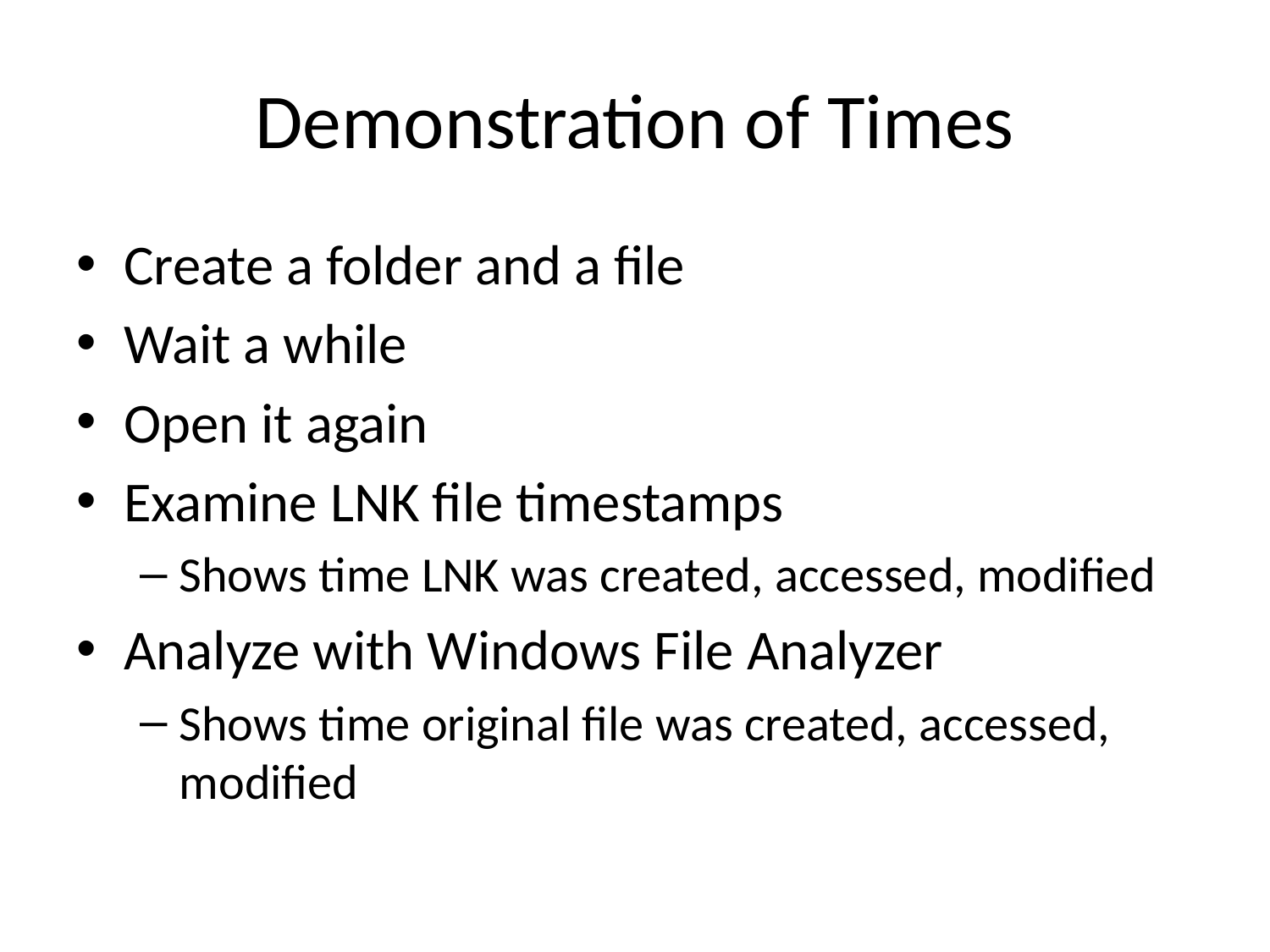

# Demonstration of Times
Create a folder and a file
Wait a while
Open it again
Examine LNK file timestamps
Shows time LNK was created, accessed, modified
Analyze with Windows File Analyzer
Shows time original file was created, accessed, modified